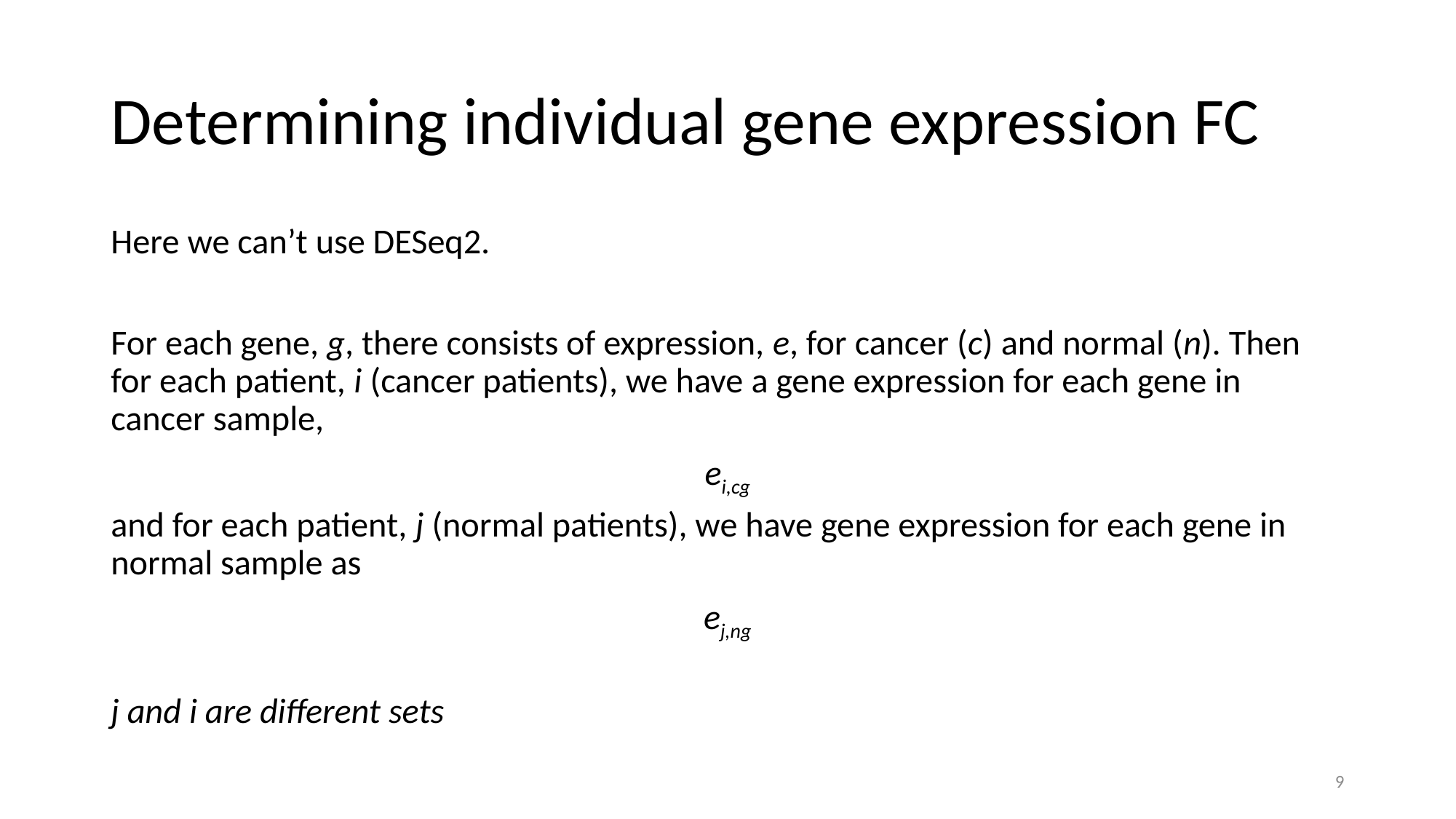

# Determining individual gene expression FC
Here we can’t use DESeq2.

For each gene, g, there consists of expression, e, for cancer (c) and normal (n). Then for each patient, i (cancer patients), we have a gene expression for each gene in cancer sample,
ei,cg
and for each patient, j (normal patients), we have gene expression for each gene in normal sample as
ej,ng

j and i are different sets
9